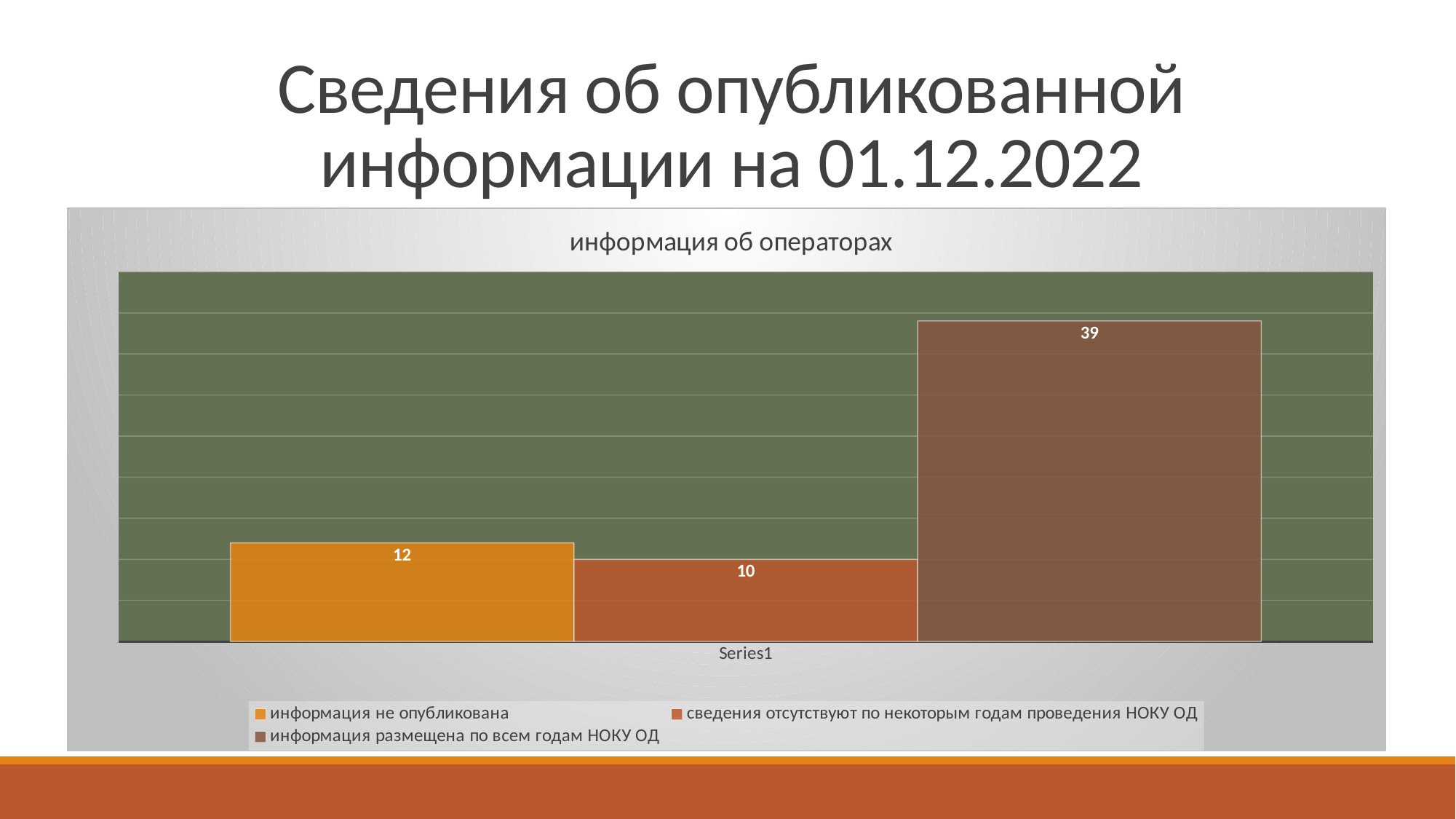

# Сведения об опубликованной информации на 01.12.2022

### Chart: информация об операторах

| Category | информация не опубликована | сведения отсутствуют по некоторым годам проведения НОКУ ОД | информация размещена по всем годам НОКУ ОД |
|---|---|---|---|
|  | 12.0 | 10.0 | 39.0 |